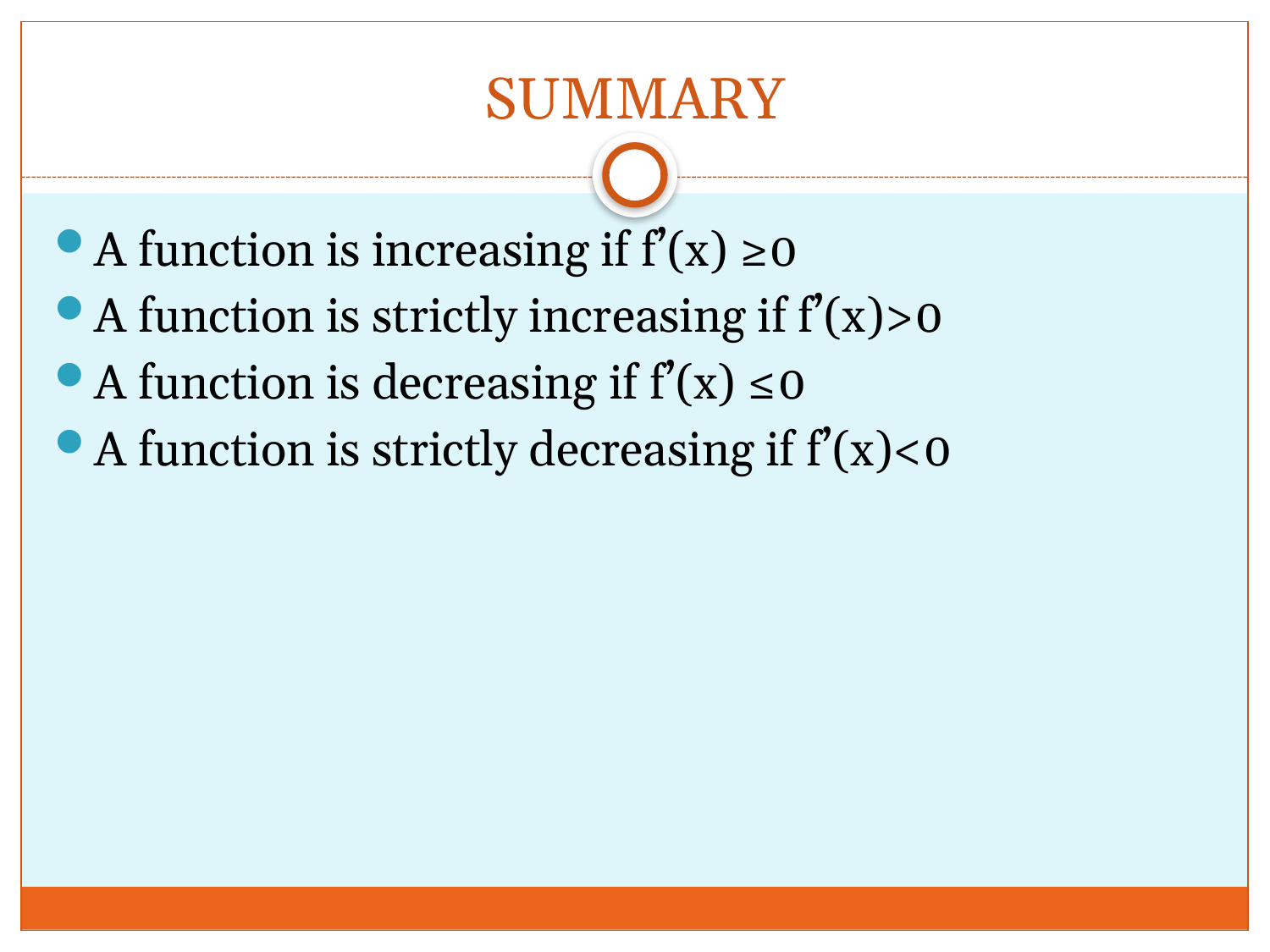

# SUMMARY
A function is increasing if f’(x) ≥0
A function is strictly increasing if f’(x)>0
A function is decreasing if f’(x) ≤0
A function is strictly decreasing if f’(x)<0